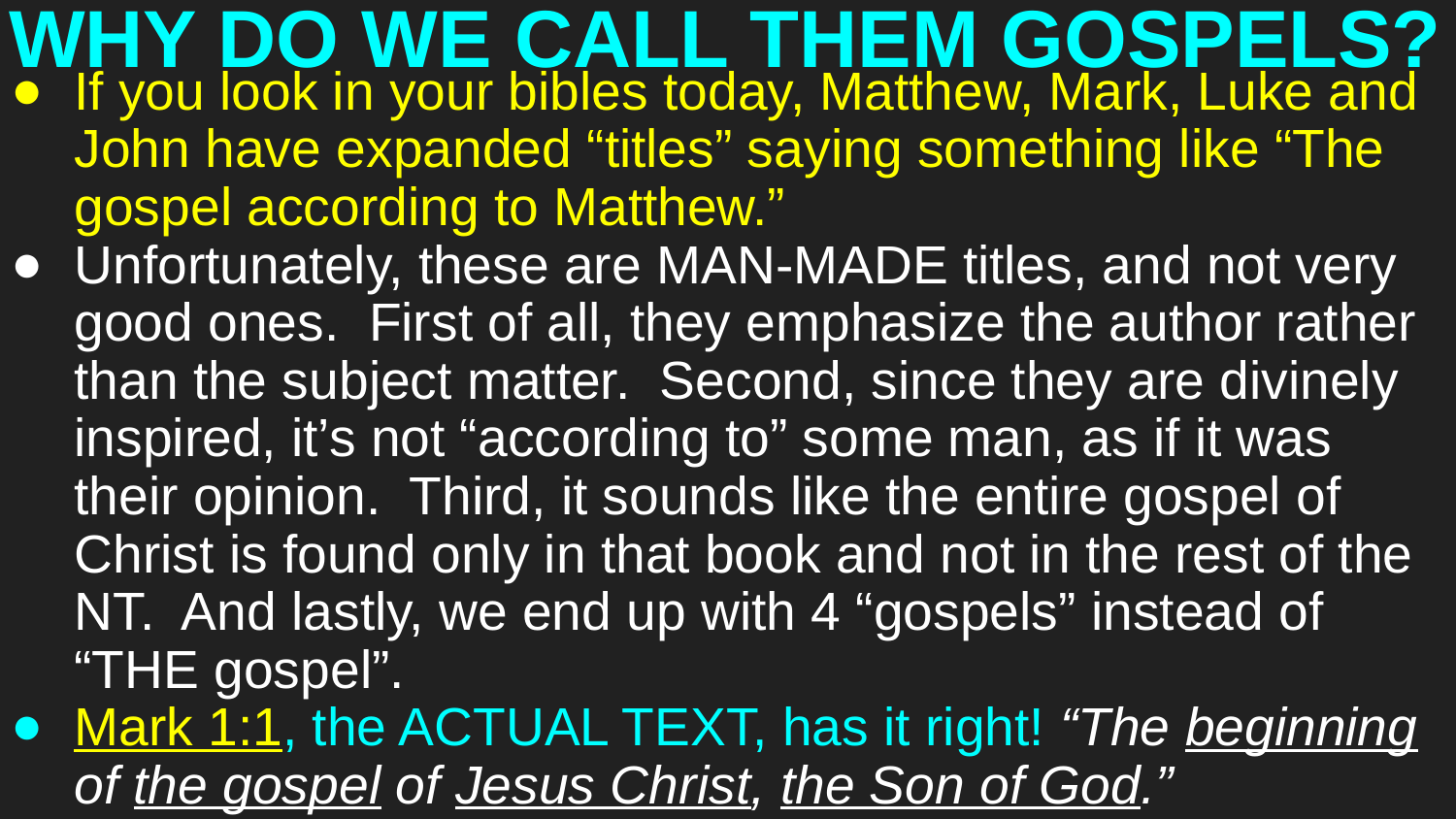

# WHY DO WE CALL THEM GOSPELS?
If you look in your bibles today, Matthew, Mark, Luke and John have expanded “titles” saying something like “The gospel according to Matthew.”
Unfortunately, these are MAN-MADE titles, and not very good ones.  First of all, they emphasize the author rather than the subject matter.  Second, since they are divinely inspired, it’s not “according to” some man, as if it was their opinion.  Third, it sounds like the entire gospel of Christ is found only in that book and not in the rest of the NT.  And lastly, we end up with 4 “gospels” instead of “THE gospel”.
Mark 1:1, the ACTUAL TEXT, has it right! “The beginning of the gospel of Jesus Christ, the Son of God.”